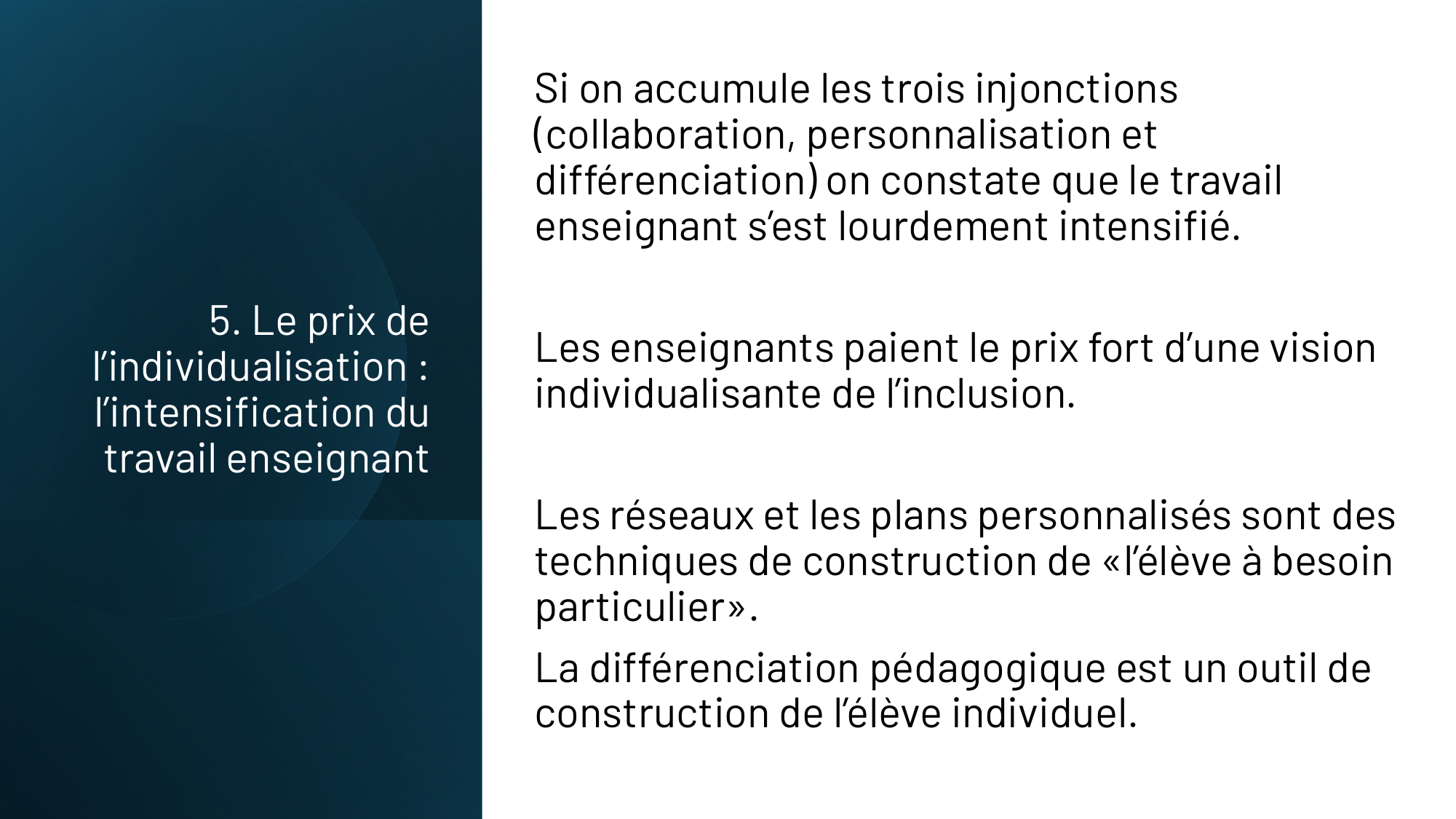

Si on accumule les trois injonctions (collaboration, personnalisation et différenciation) on constate que le travail enseignant s’est lourdement intensifié.

Les enseignants paient le prix fort d’une vision individualisante de l’inclusion.

Les réseaux et les plans personnalisés sont des techniques de construction de «l’élève à besoin particulier».
La différenciation pédagogique est un outil de construction de l’élève individuel.

# 5. Le prix de l’individualisation : l’intensification du travail enseignant